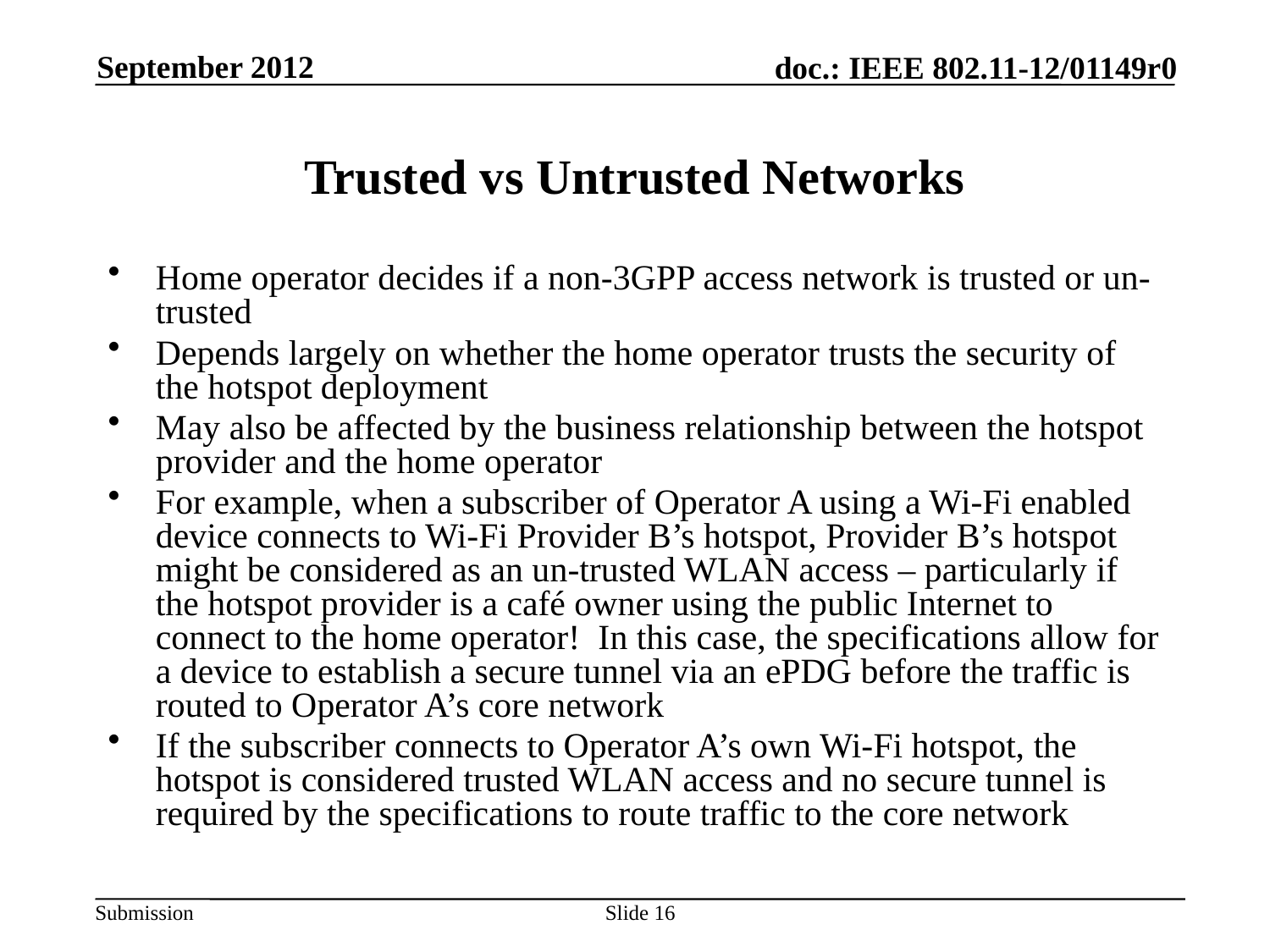

September 2012
# Trusted vs Untrusted Networks
Home operator decides if a non-3GPP access network is trusted or un-trusted
Depends largely on whether the home operator trusts the security of the hotspot deployment
May also be affected by the business relationship between the hotspot provider and the home operator
For example, when a subscriber of Operator A using a Wi-Fi enabled device connects to Wi-Fi Provider B’s hotspot, Provider B’s hotspot might be considered as an un-trusted WLAN access – particularly if the hotspot provider is a café owner using the public Internet to connect to the home operator!  In this case, the specifications allow for a device to establish a secure tunnel via an ePDG before the traffic is routed to Operator A’s core network
If the subscriber connects to Operator A’s own Wi-Fi hotspot, the hotspot is considered trusted WLAN access and no secure tunnel is required by the specifications to route traffic to the core network
Slide 16